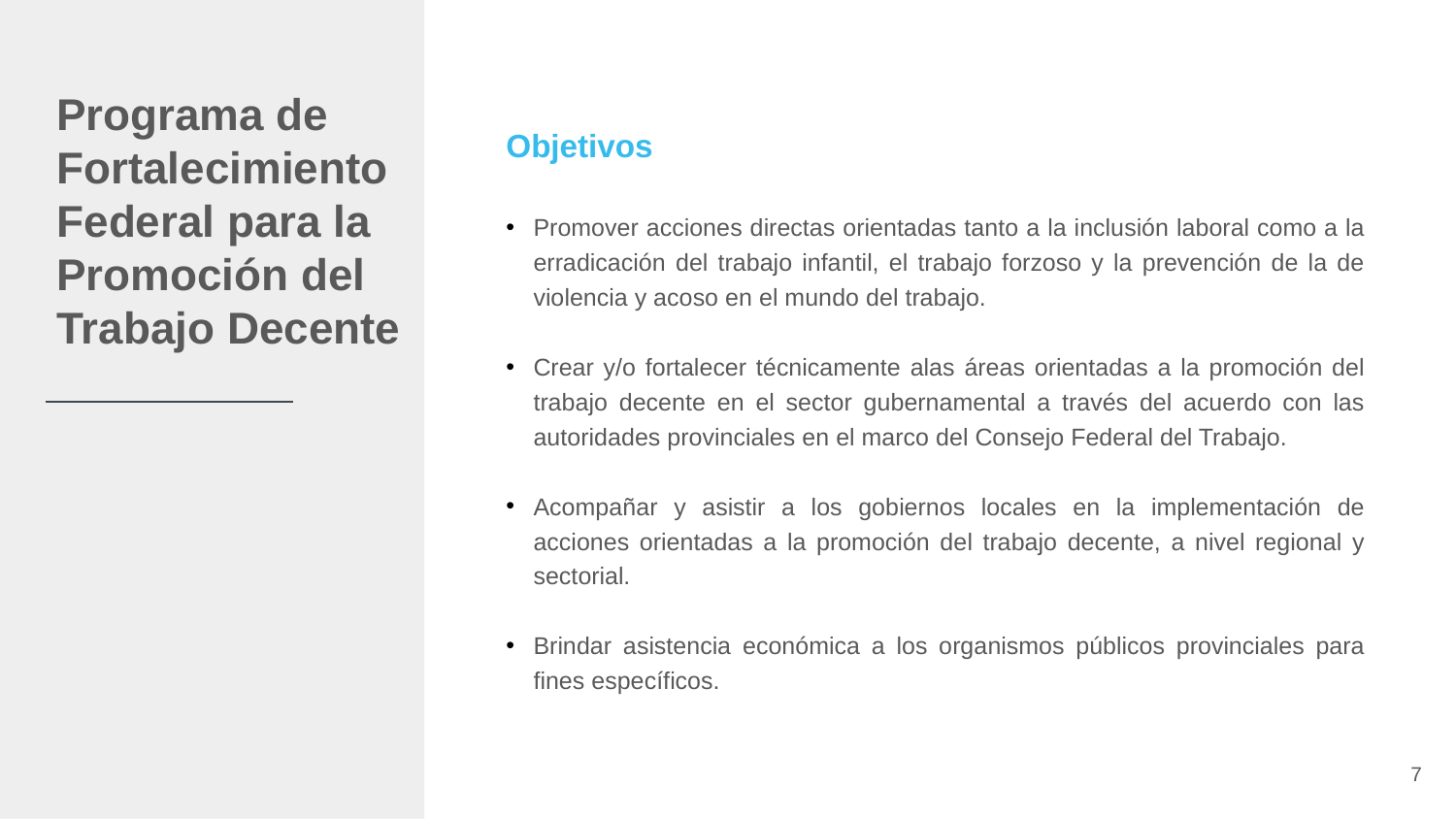

Objetivos
# Programa de Fortalecimiento Federal para la Promoción del Trabajo Decente
Promover acciones directas orientadas tanto a la inclusión laboral como a la erradicación del trabajo infantil, el trabajo forzoso y la prevención de la de violencia y acoso en el mundo del trabajo.

Crear y/o fortalecer técnicamente alas áreas orientadas a la promoción del trabajo decente en el sector gubernamental a través del acuerdo con las autoridades provinciales en el marco del Consejo Federal del Trabajo.

Acompañar y asistir a los gobiernos locales en la implementación de acciones orientadas a la promoción del trabajo decente, a nivel regional y sectorial.

Brindar asistencia económica a los organismos públicos provinciales para fines específicos.

7